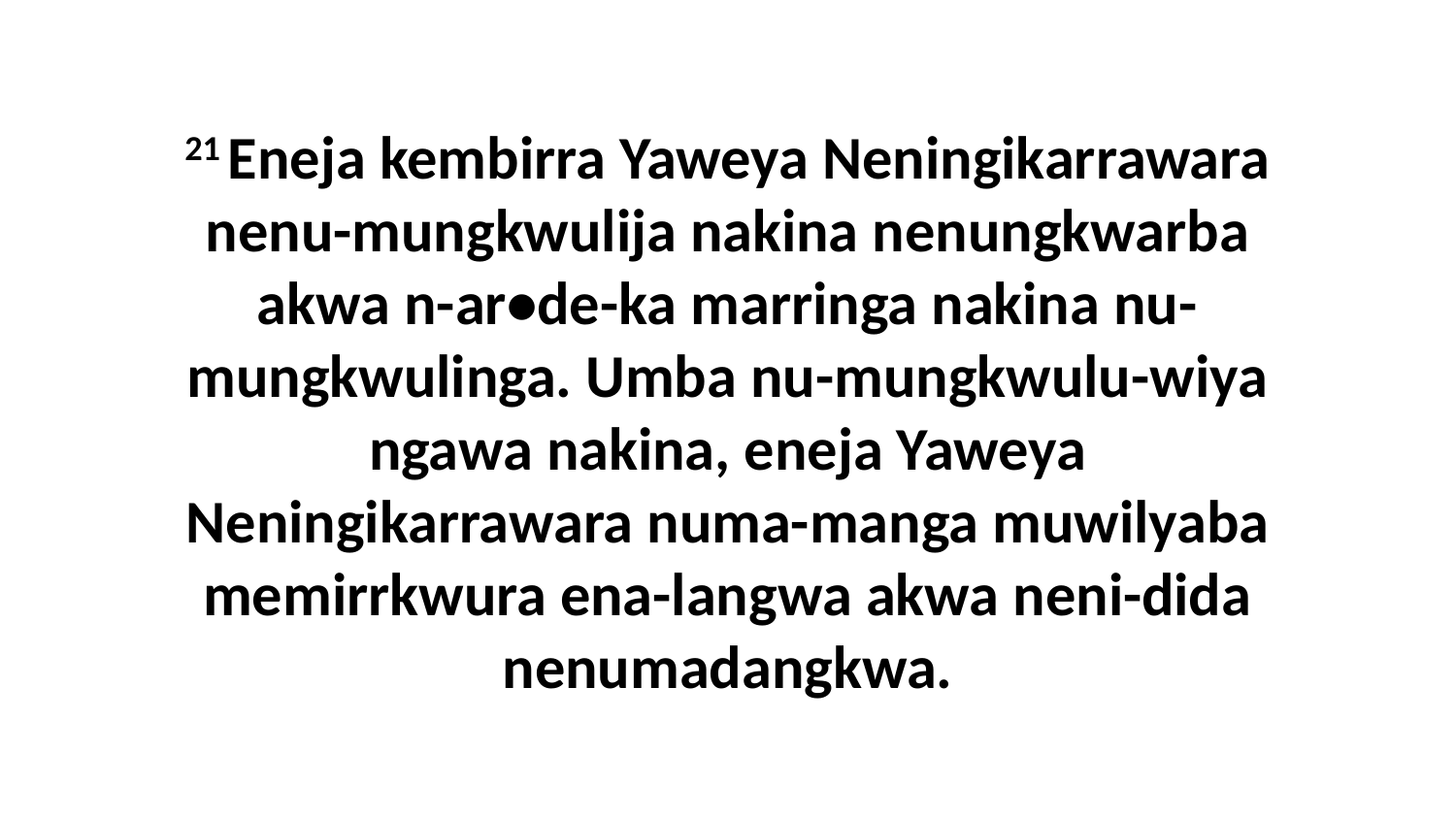

21 Eneja kembirra Yaweya Neningikarrawara nenu-mungkwulija nakina nenungkwarba akwa n-ar•de-ka marringa nakina nu-mungkwulinga. Umba nu-mungkwulu-wiya ngawa nakina, eneja Yaweya Neningikarrawara numa-manga muwilyaba memirrkwura ena-langwa akwa neni-dida nenumadangkwa.